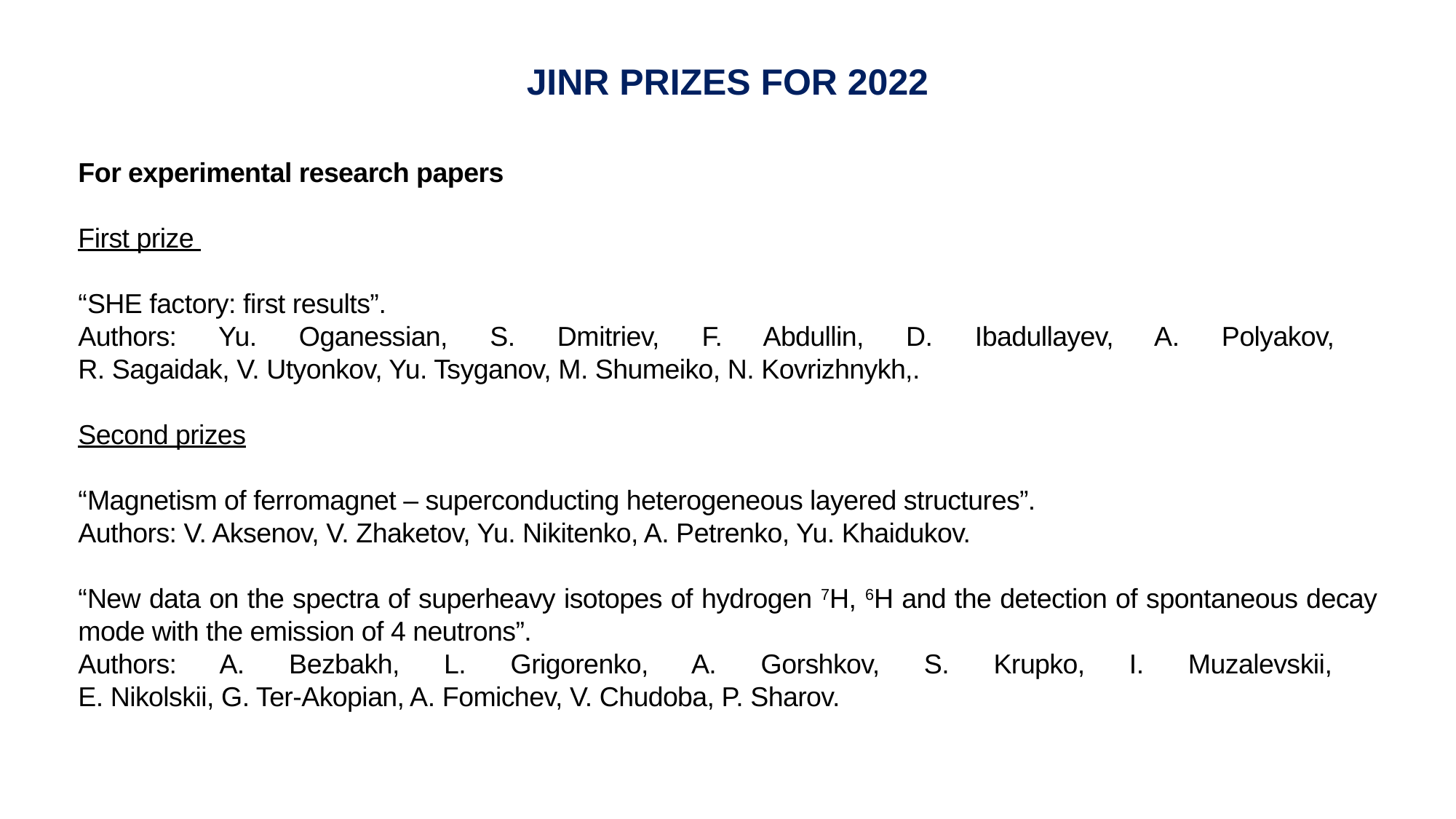

JINR PRIZES FOR 2022
For experimental research papers

First prize

“SHE factory: first results”.
Authors: Yu. Oganessian, S. Dmitriev, F. Abdullin, D. Ibadullayev, A. Polyakov,
R. Sagaidak, V. Utyonkov, Yu. Tsyganov, M. Shumeiko, N. Kovrizhnykh,.

Second prizes

“Magnetism of ferromagnet – superconducting heterogeneous layered structures”.
Authors: V. Aksenov, V. Zhaketov, Yu. Nikitenko, A. Petrenko, Yu. Khaidukov.

“New data on the spectra of superheavy isotopes of hydrogen 7H, 6H and the detection of spontaneous decay mode with the emission of 4 neutrons”.
Authors: A. Bezbakh, L. Grigorenko, A. Gorshkov, S. Krupko, I. Muzalevskii,
E. Nikolskii, G. Ter-Akopian, A. Fomichev, V. Chudoba, P. Sharov.